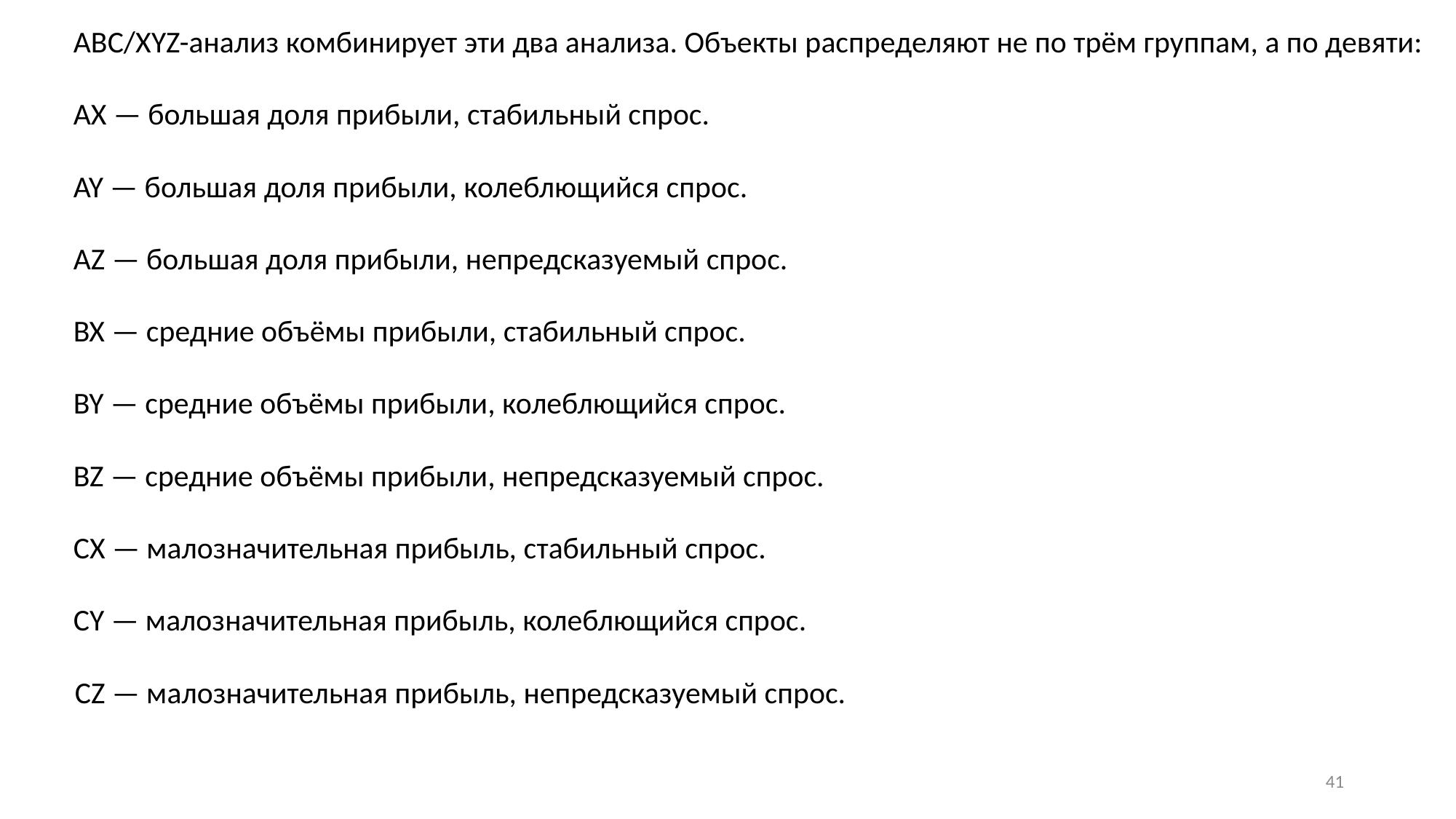

ABC/XYZ-анализ комбинирует эти два анализа. Объекты распределяют не по трём группам, а по девяти:
AX — большая доля прибыли, стабильный спрос.
AY — большая доля прибыли, колеблющийся спрос.
AZ — большая доля прибыли, непредсказуемый спрос.
BX — средние объёмы прибыли, стабильный спрос.
BY — средние объёмы прибыли, колеблющийся спрос.
BZ — средние объёмы прибыли, непредсказуемый спрос.
CX — малозначительная прибыль, стабильный спрос.
CY — малозначительная прибыль, колеблющийся спрос.
        CZ — малозначительная прибыль, непредсказуемый спрос.
41